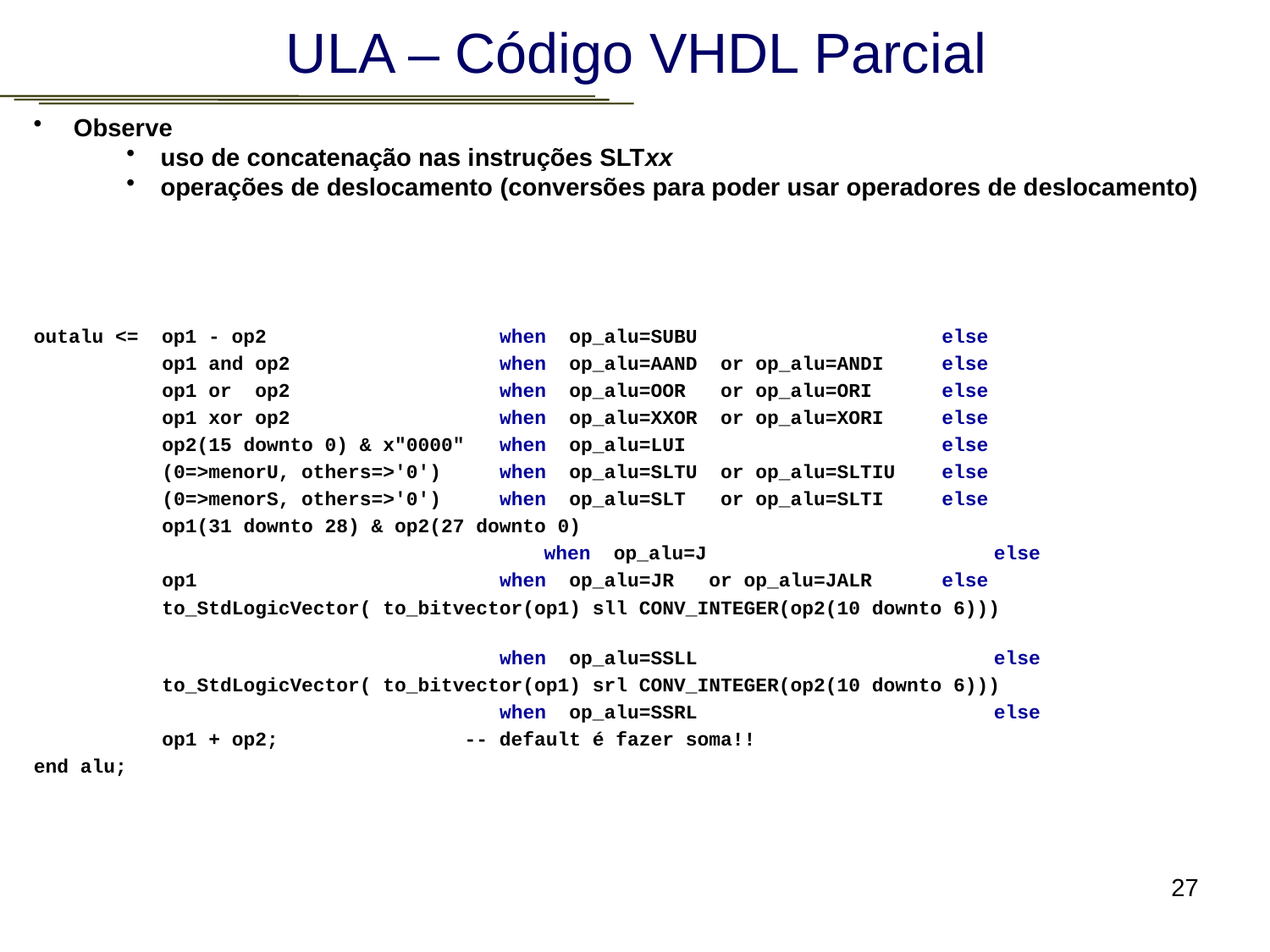

# ULA – Código VHDL Parcial
Observe
uso de concatenação nas instruções SLTxx
operações de deslocamento (conversões para poder usar operadores de deslocamento)

outalu <=  op1 - op2                    when  op_alu=SUBU                     else
           op1 and op2                  when  op_alu=AAND  or op_alu=ANDI     else
           op1 or  op2                  when  op_alu=OOR   or op_alu=ORI      else
           op1 xor op2                  when  op_alu=XXOR  or op_alu=XORI     else
           op2(15 downto 0) & x"0000"   when  op_alu=LUI                      else
           (0=>menorU, others=>'0')     when  op_alu=SLTU  or op_alu=SLTIU    else
           (0=>menorS, others=>'0')     when  op_alu=SLT   or op_alu=SLTI     else
           op1(31 downto 28) & op2(27 downto 0)
				       when  op_alu=J            	  else
           op1                          when  op_alu=JR   or op_alu=JALR      else
           to_StdLogicVector( to_bitvector(op1) sll CONV_INTEGER(op2(10 downto 6)))
                                        when  op_alu=SSLL     		  else
           to_StdLogicVector( to_bitvector(op1) srl CONV_INTEGER(op2(10 downto 6)))
                                        when  op_alu=SSRL     		  else
           op1 + op2;                -- default é fazer soma!!
end alu;

27